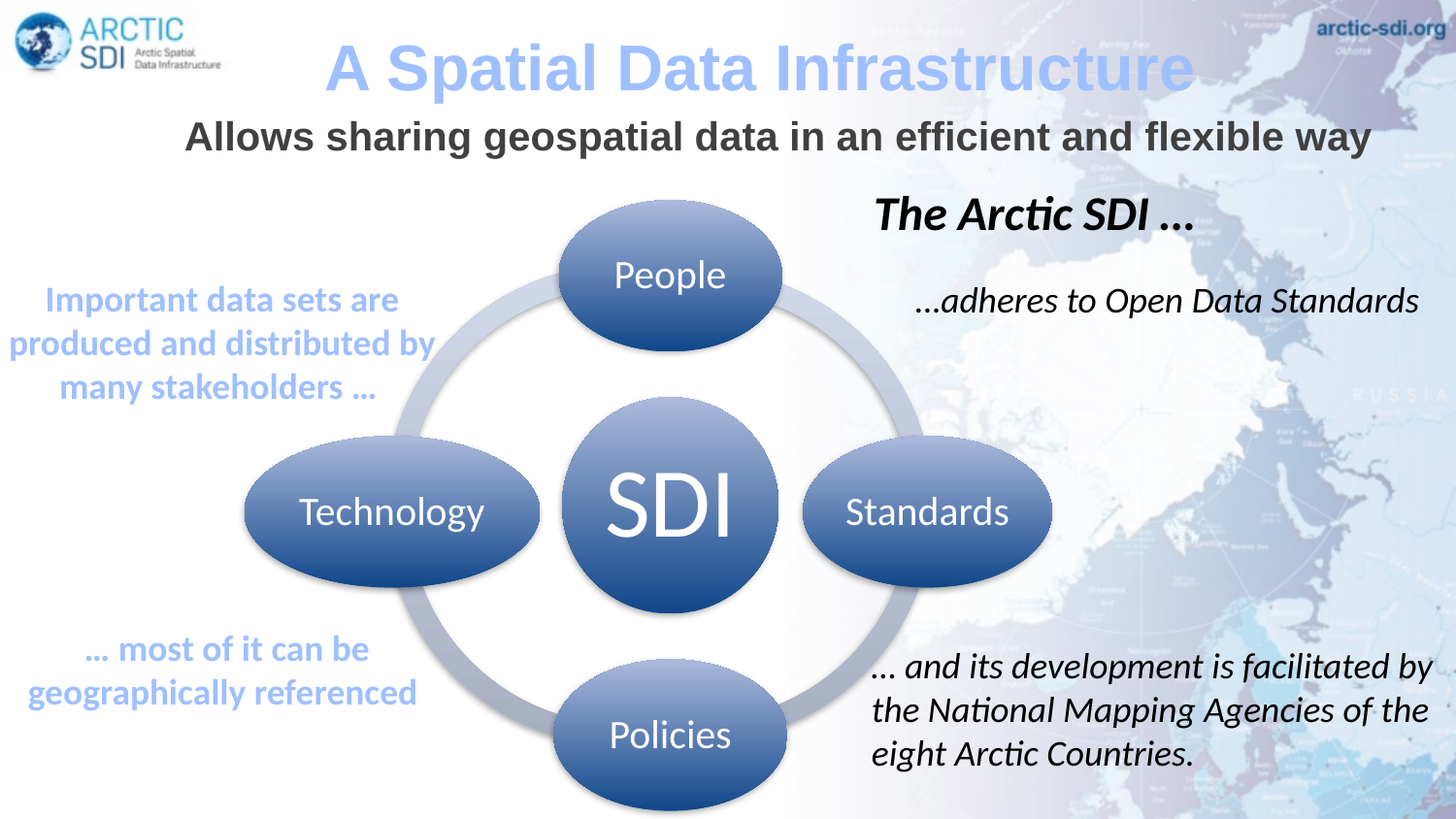

A Spatial Data Infrastructure
Allows sharing geospatial data in an efficient and flexible way

The Arctic SDI …
People

SDI
Standards
Technology
Policies
Important data sets are produced and distributed by many stakeholders …
 …adheres to Open Data Standards
… most of it can be geographically referenced

… and its development is facilitated by the National Mapping Agencies of the eight Arctic Countries.